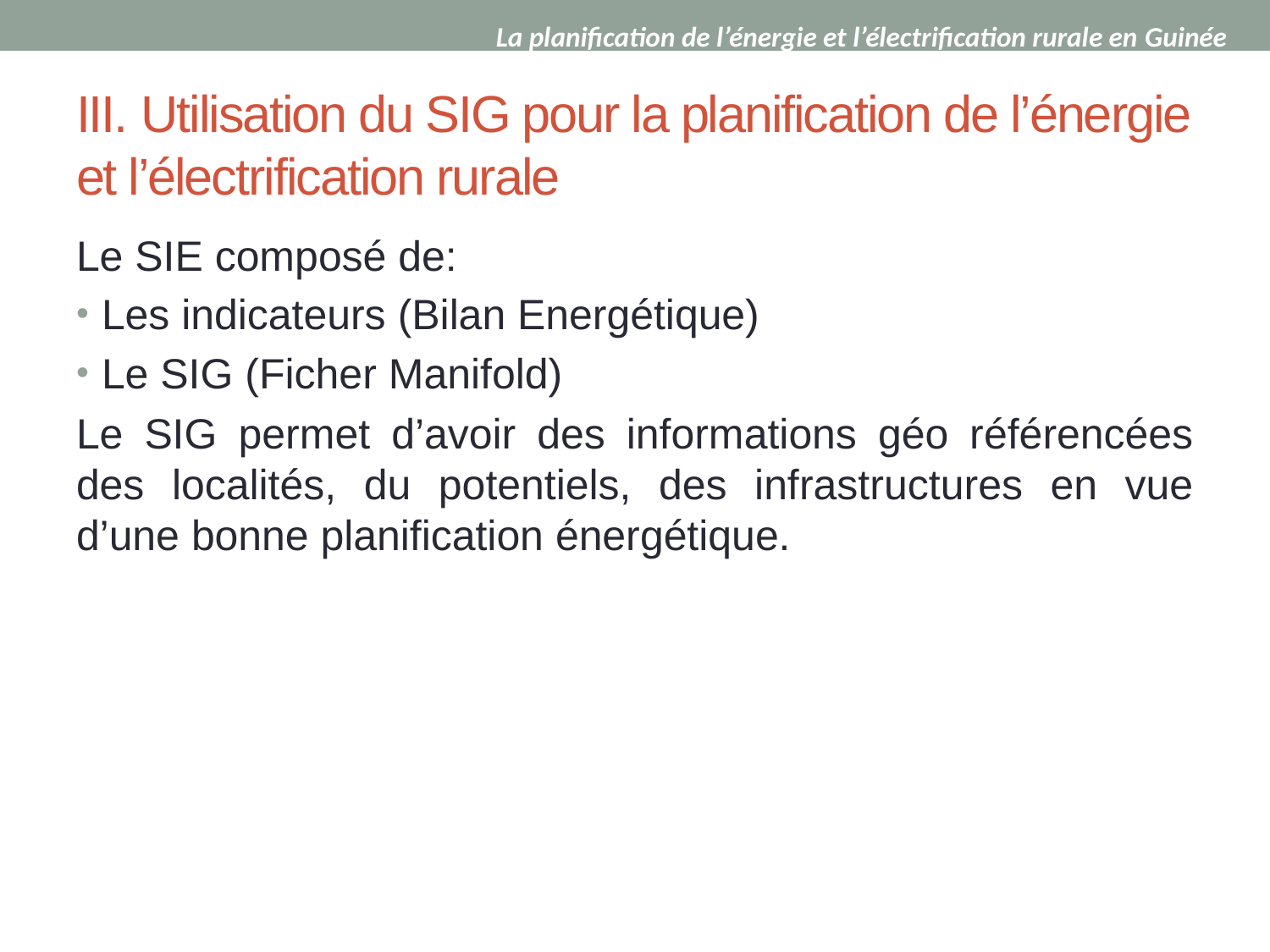

La planification de l’énergie et l’électrification rurale en Guinée
# III. Utilisation du SIG pour la planification de l’énergie et l’électrification rurale
Le SIE composé de:
Les indicateurs (Bilan Energétique)
Le SIG (Ficher Manifold)
Le SIG permet d’avoir des informations géo référencées des localités, du potentiels, des infrastructures en vue d’une bonne planification énergétique.